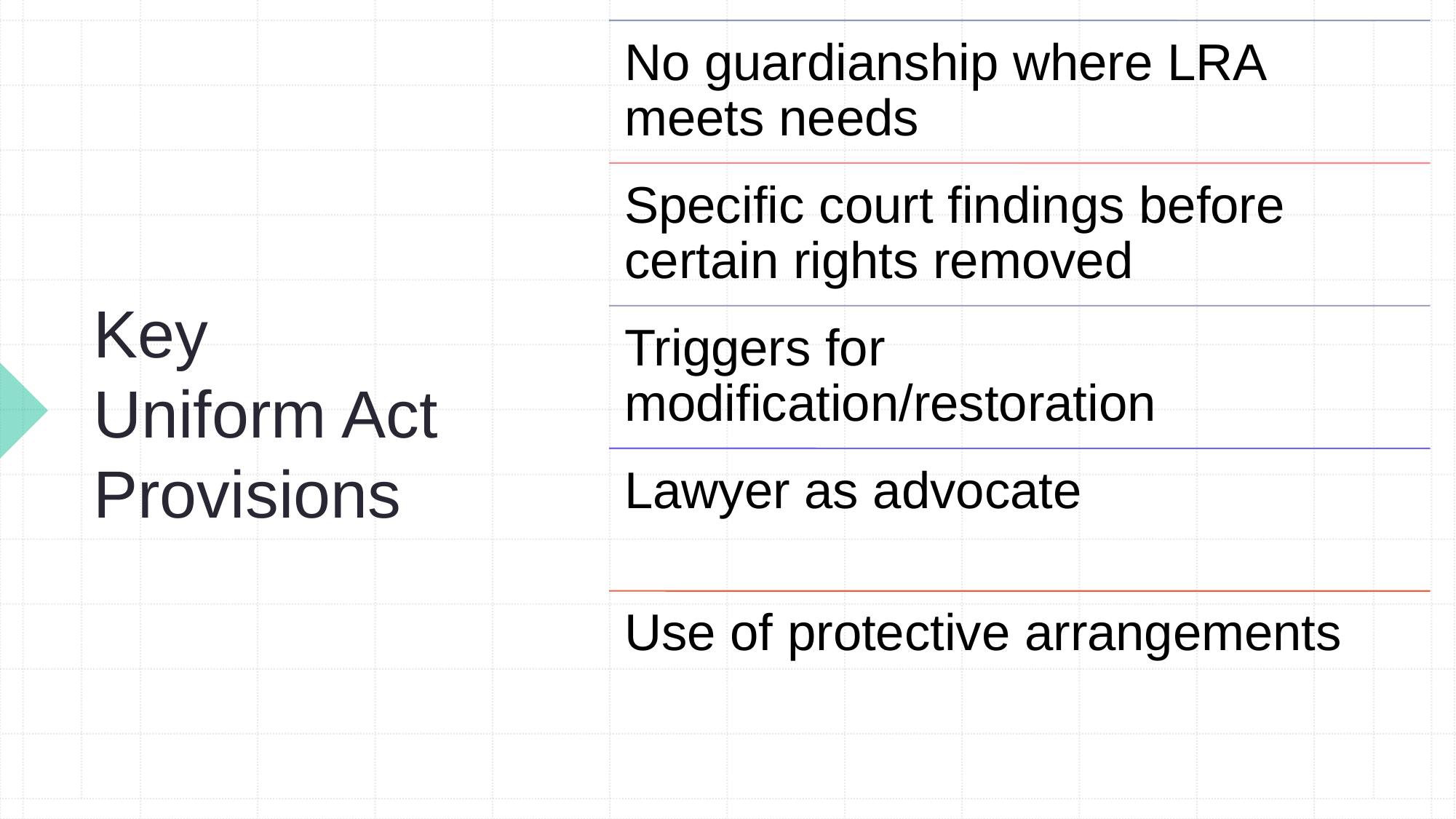

No guardianship where LRA meets needs
Specific court findings before certain rights removed
Triggers for modification/restoration
Lawyer as advocate
Use of protective arrangements
# Key Uniform Act Provisions